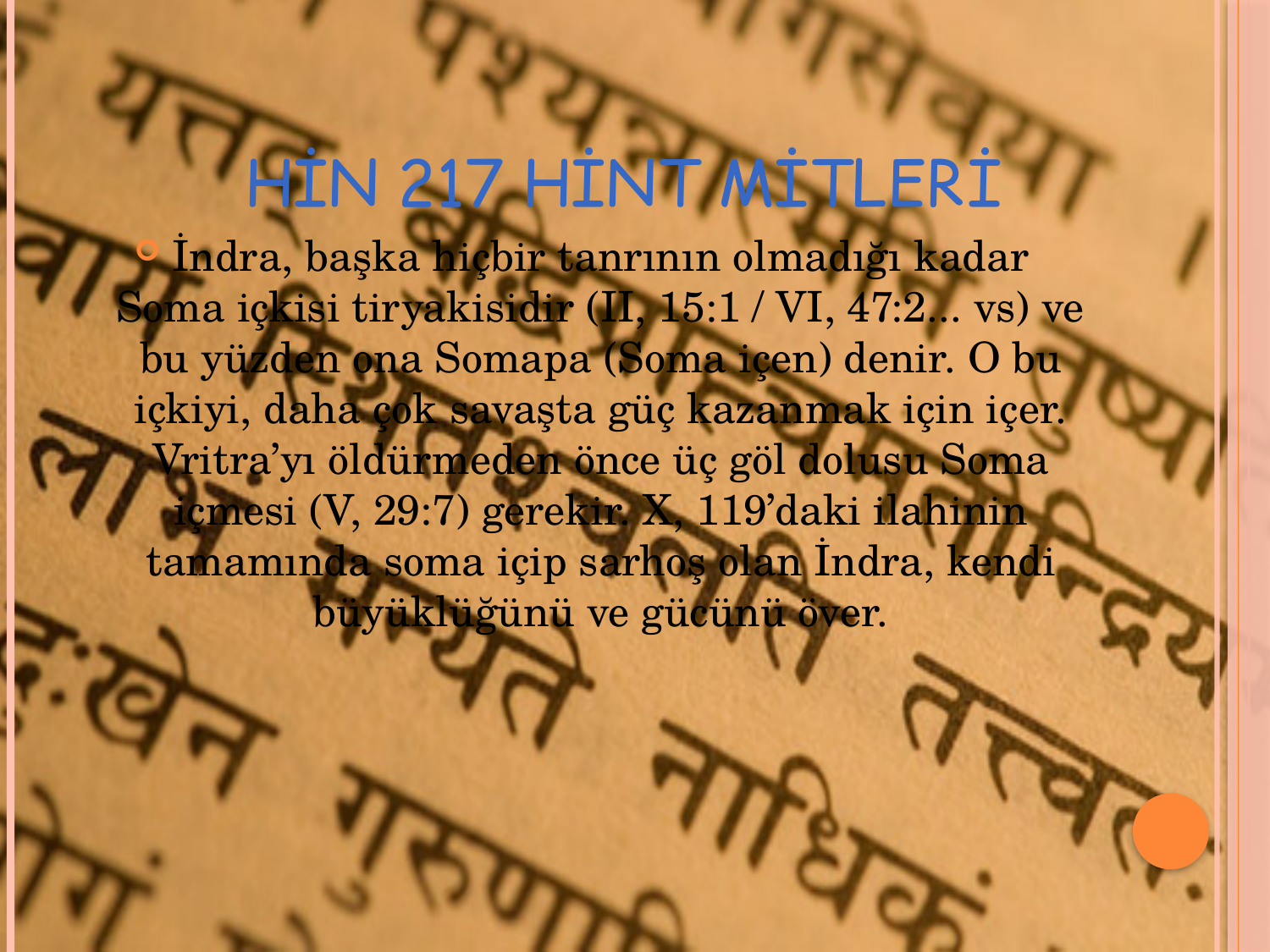

# HİN 217 hint mitleri

İndra, başka hiçbir tanrının olmadığı kadar Soma içkisi tiryakisidir (II, 15:1 / VI, 47:2... vs) ve bu yüzden ona Somapa (Soma içen) denir. O bu içkiyi, daha çok savaşta güç kazanmak için içer. Vritra’yı öldürmeden önce üç göl dolusu Soma içmesi (V, 29:7) gerekir. X, 119’daki ilahinin tamamında soma içip sarhoş olan İndra, kendi büyüklüğünü ve gücünü över.